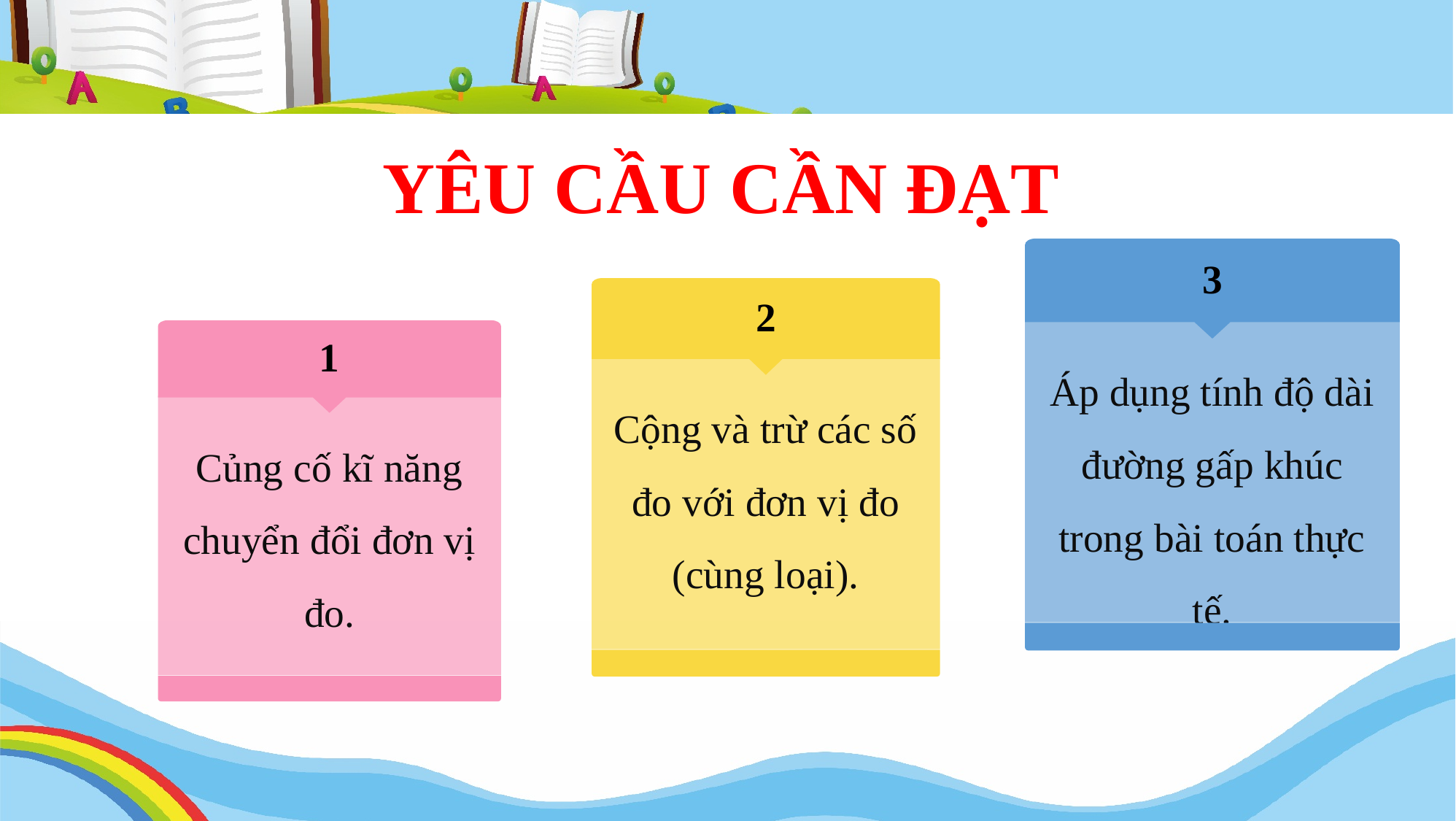

YÊU CẦU CẦN ĐẠT
3
Áp dụng tính độ dài đường gấp khúc trong bài toán thực tế.

2
Cộng và trừ các số đo với đơn vị đo (cùng loại).

1
Củng cố kĩ năng chuyển đổi đơn vị đo.